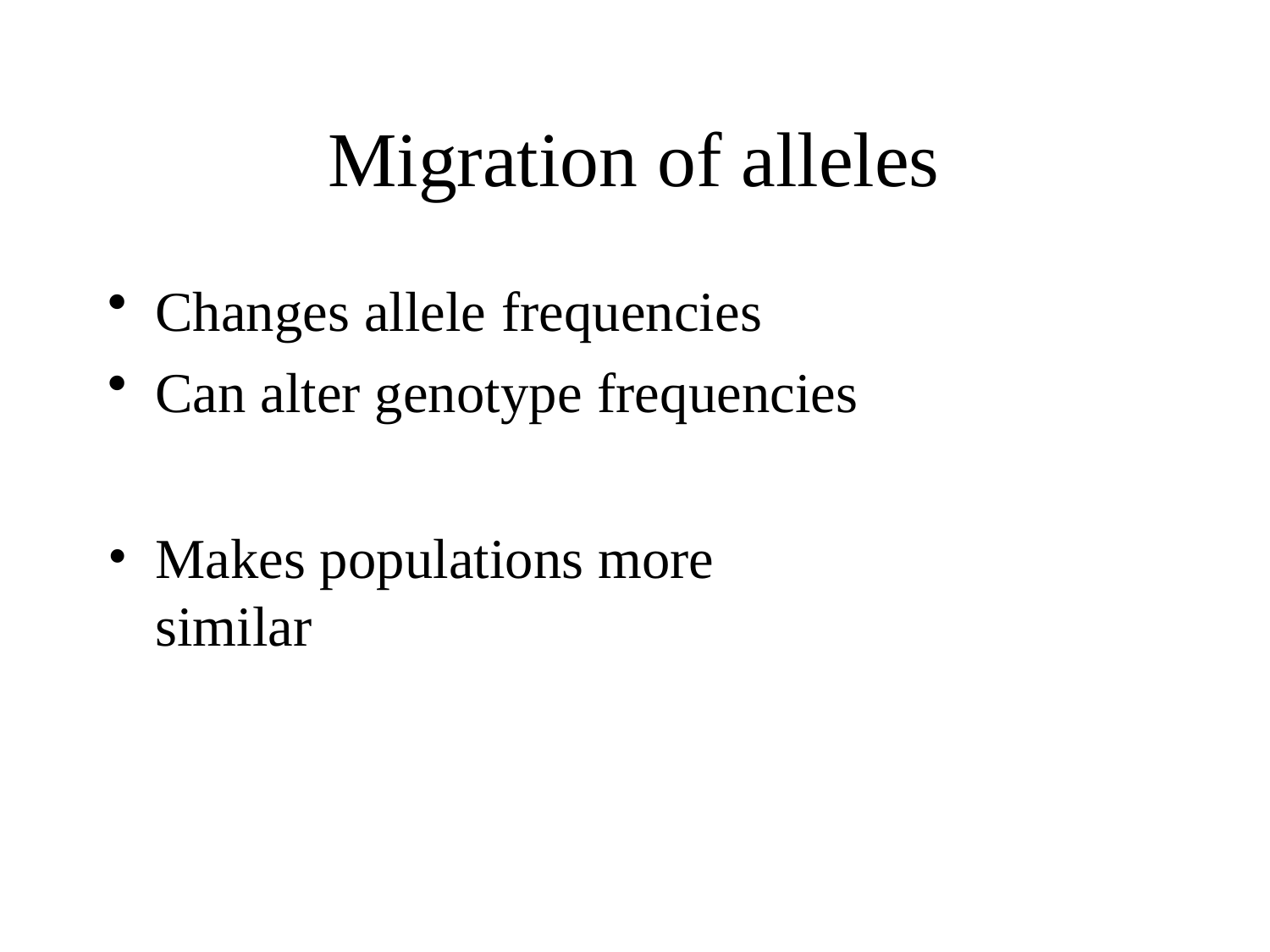

# Migration of alleles
Changes allele frequencies
Can alter genotype frequencies

Makes populations more similar